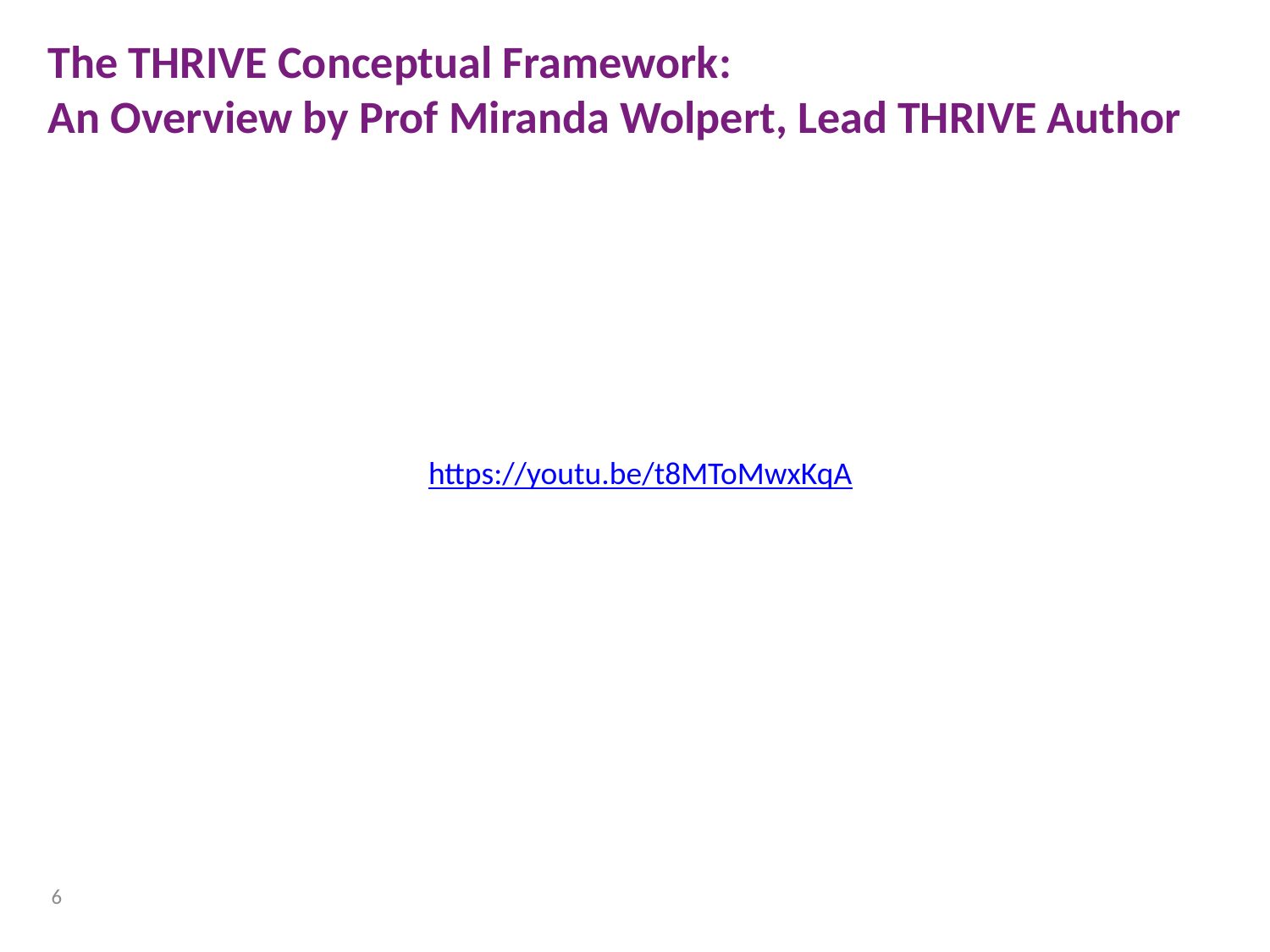

The THRIVE Conceptual Framework:
An Overview by Prof Miranda Wolpert, Lead THRIVE Author
https://youtu.be/t8MToMwxKqA